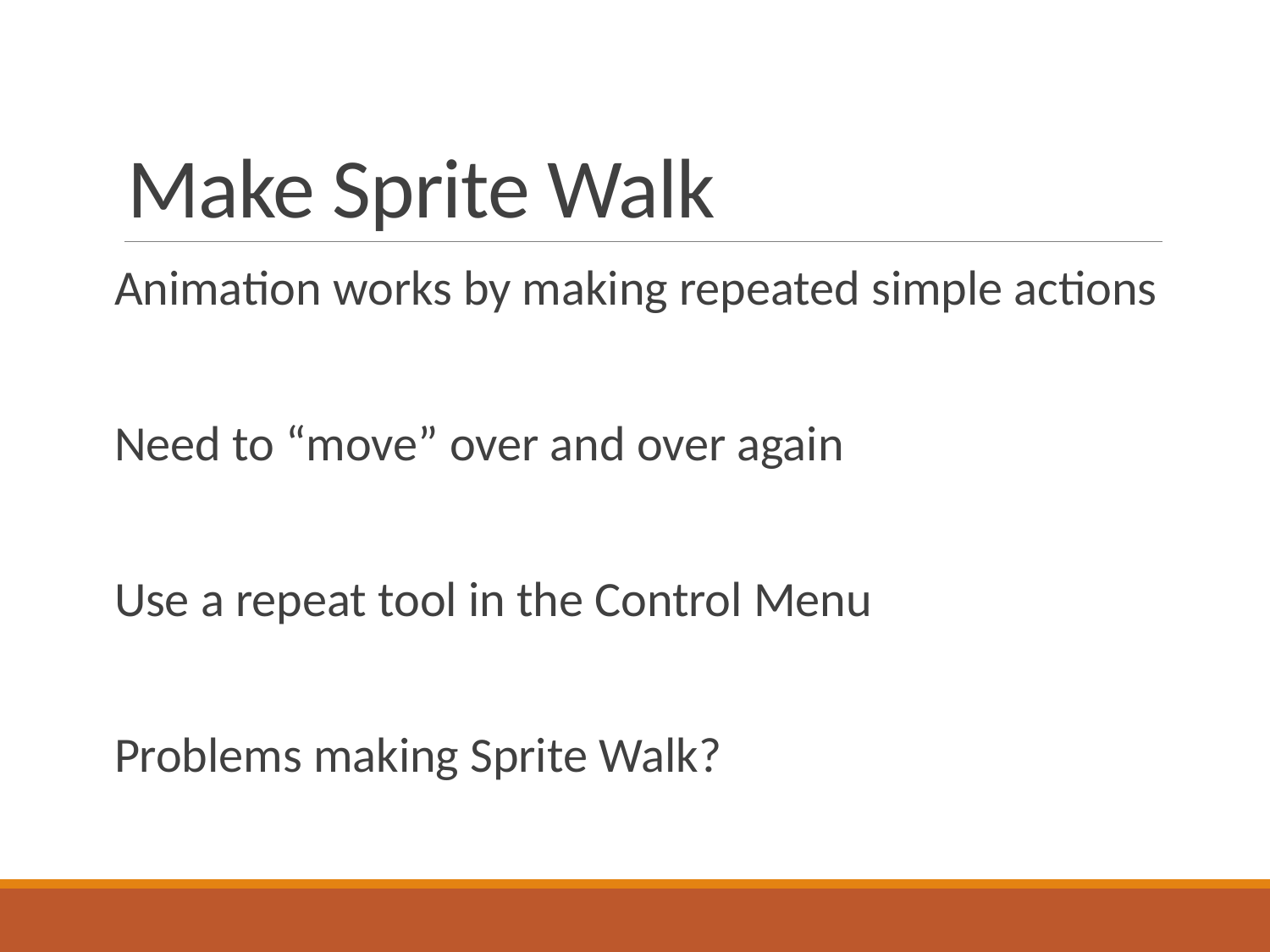

# Make Sprite Walk
Animation works by making repeated simple actions

Need to “move” over and over again

Use a repeat tool in the Control Menu

Problems making Sprite Walk?